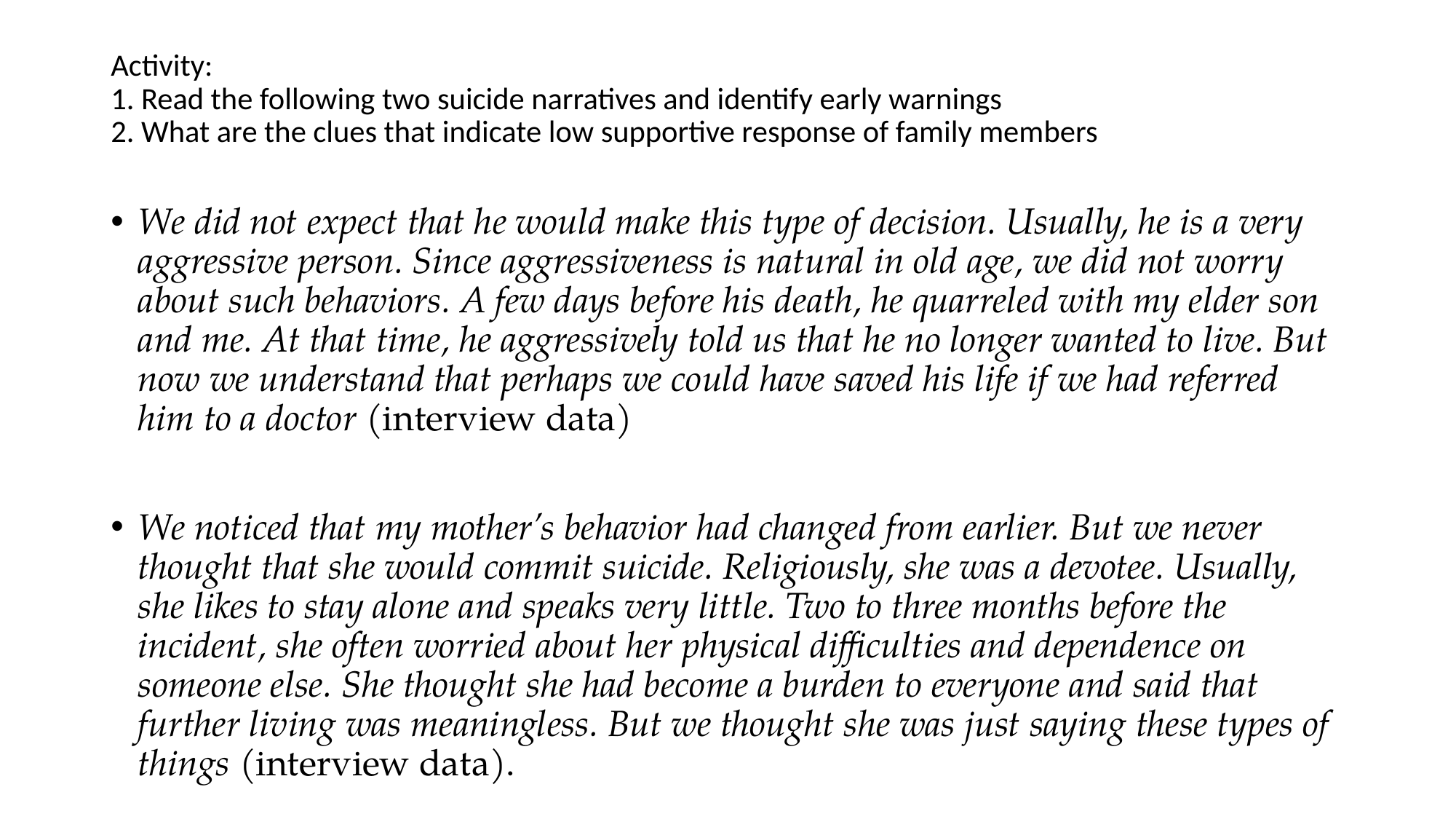

# Activity: 1. Read the following two suicide narratives and identify early warnings 2. What are the clues that indicate low supportive response of family members
We did not expect that he would make this type of decision. Usually, he is a very aggressive person. Since aggressiveness is natural in old age, we did not worry about such behaviors. A few days before his death, he quarreled with my elder son and me. At that time, he aggressively told us that he no longer wanted to live. But now we understand that perhaps we could have saved his life if we had referred him to a doctor (interview data)

We noticed that my mother’s behavior had changed from earlier. But we never thought that she would commit suicide. Religiously, she was a devotee. Usually, she likes to stay alone and speaks very little. Two to three months before the incident, she often worried about her physical difficulties and dependence on someone else. She thought she had become a burden to everyone and said that further living was meaningless. But we thought she was just saying these types of things (interview data).